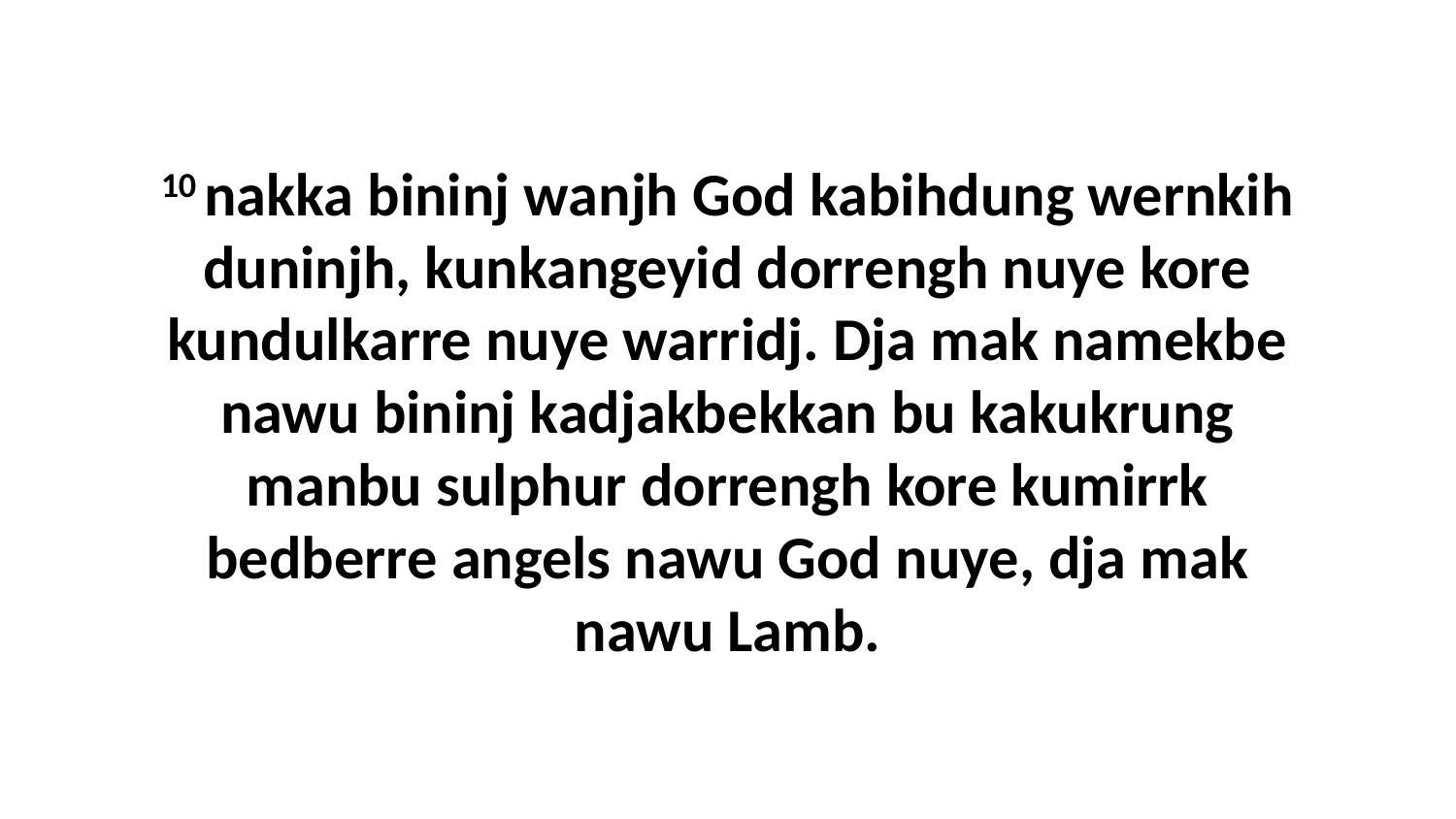

10 nakka bininj wanjh God kabihdung wernkih duninjh, kunkangeyid dorrengh nuye kore kundulkarre nuye warridj. Dja mak namekbe nawu bininj kadjakbekkan bu kakukrung manbu sulphur dorrengh kore kumirrk bedberre angels nawu God nuye, dja mak nawu Lamb.